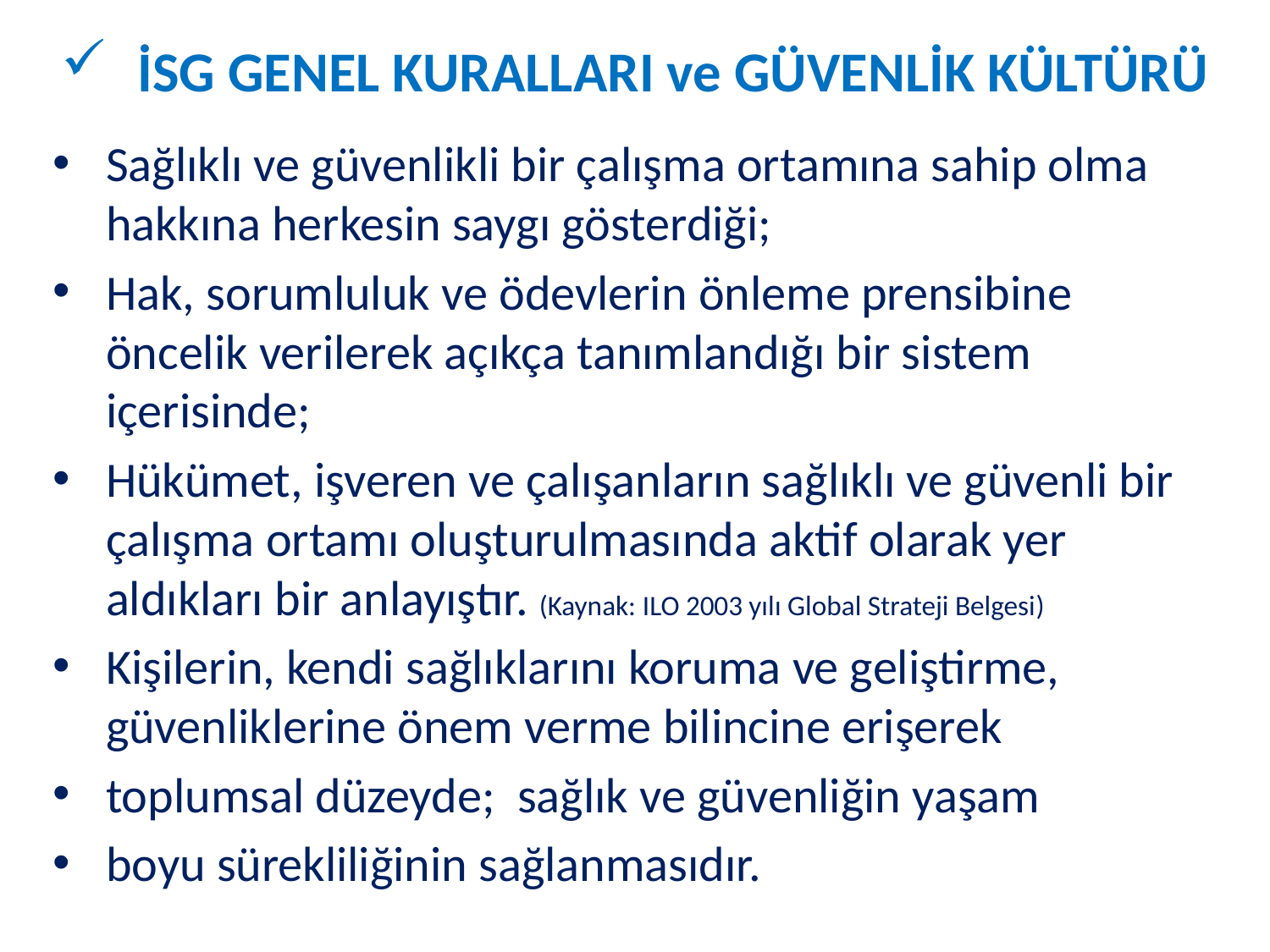

İSG GENEL KURALLARI ve GÜVENLİK KÜLTÜRÜ
Sağlıklı ve güvenlikli bir çalışma ortamına sahip olma hakkına herkesin saygı gösterdiği;
Hak, sorumluluk ve ödevlerin önleme prensibine öncelik verilerek açıkça tanımlandığı bir sistem içerisinde;
Hükümet, işveren ve çalışanların sağlıklı ve güvenli bir çalışma ortamı oluşturulmasında aktif olarak yer aldıkları bir anlayıştır. (Kaynak: ILO 2003 yılı Global Strateji Belgesi)
Kişilerin, kendi sağlıklarını koruma ve geliştirme, güvenliklerine önem verme bilincine erişerek
toplumsal düzeyde;  sağlık ve güvenliğin yaşam
boyu sürekliliğinin sağlanmasıdır.